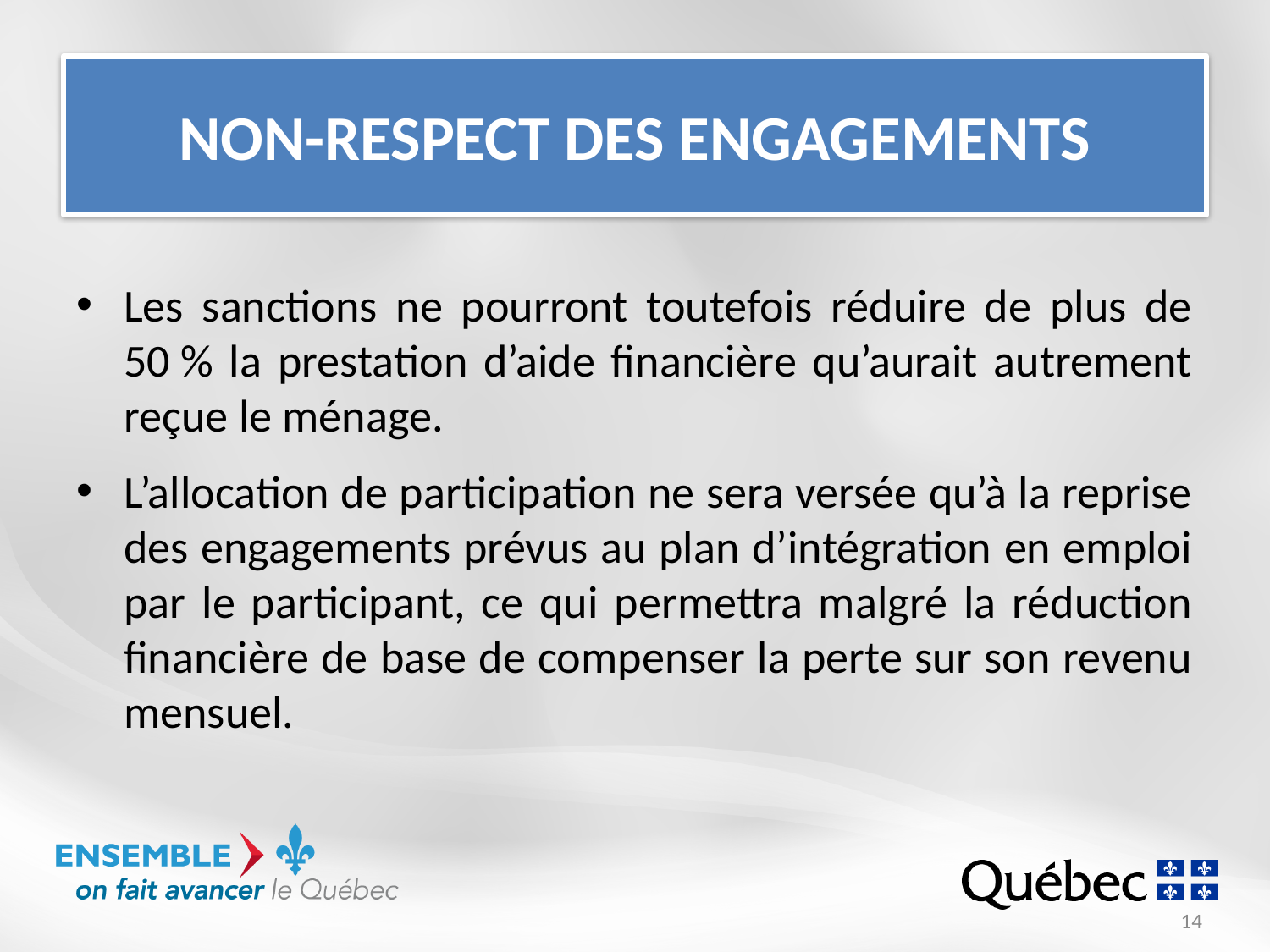

# Non-respect des engagements
Les sanctions ne pourront toutefois réduire de plus de 50 % la prestation d’aide financière qu’aurait autrement reçue le ménage.
L’allocation de participation ne sera versée qu’à la reprise des engagements prévus au plan d’intégration en emploi par le participant, ce qui permettra malgré la réduction financière de base de compenser la perte sur son revenu mensuel.
14